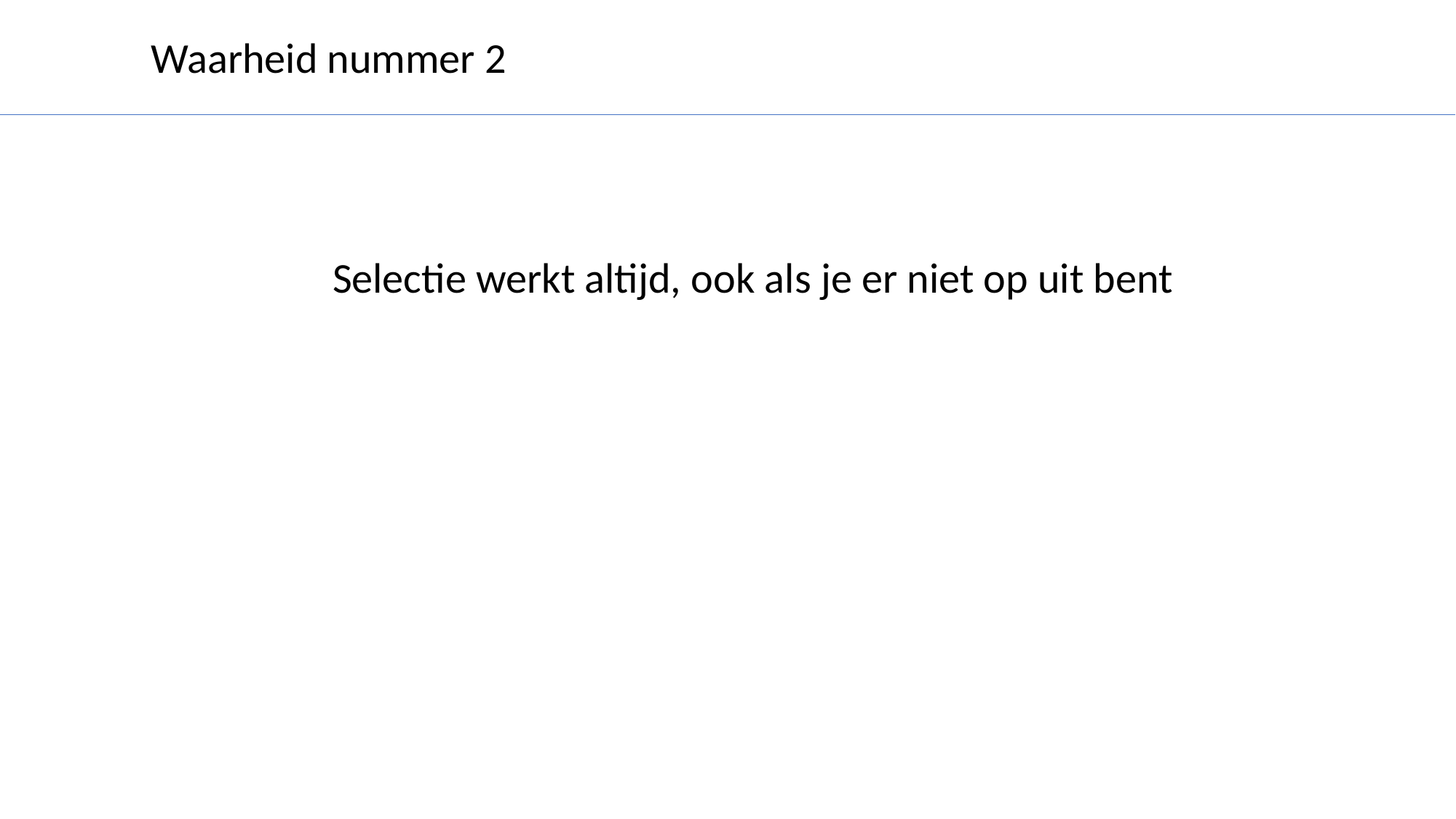

Waarheid nummer 2
Selectie werkt altijd, ook als je er niet op uit bent